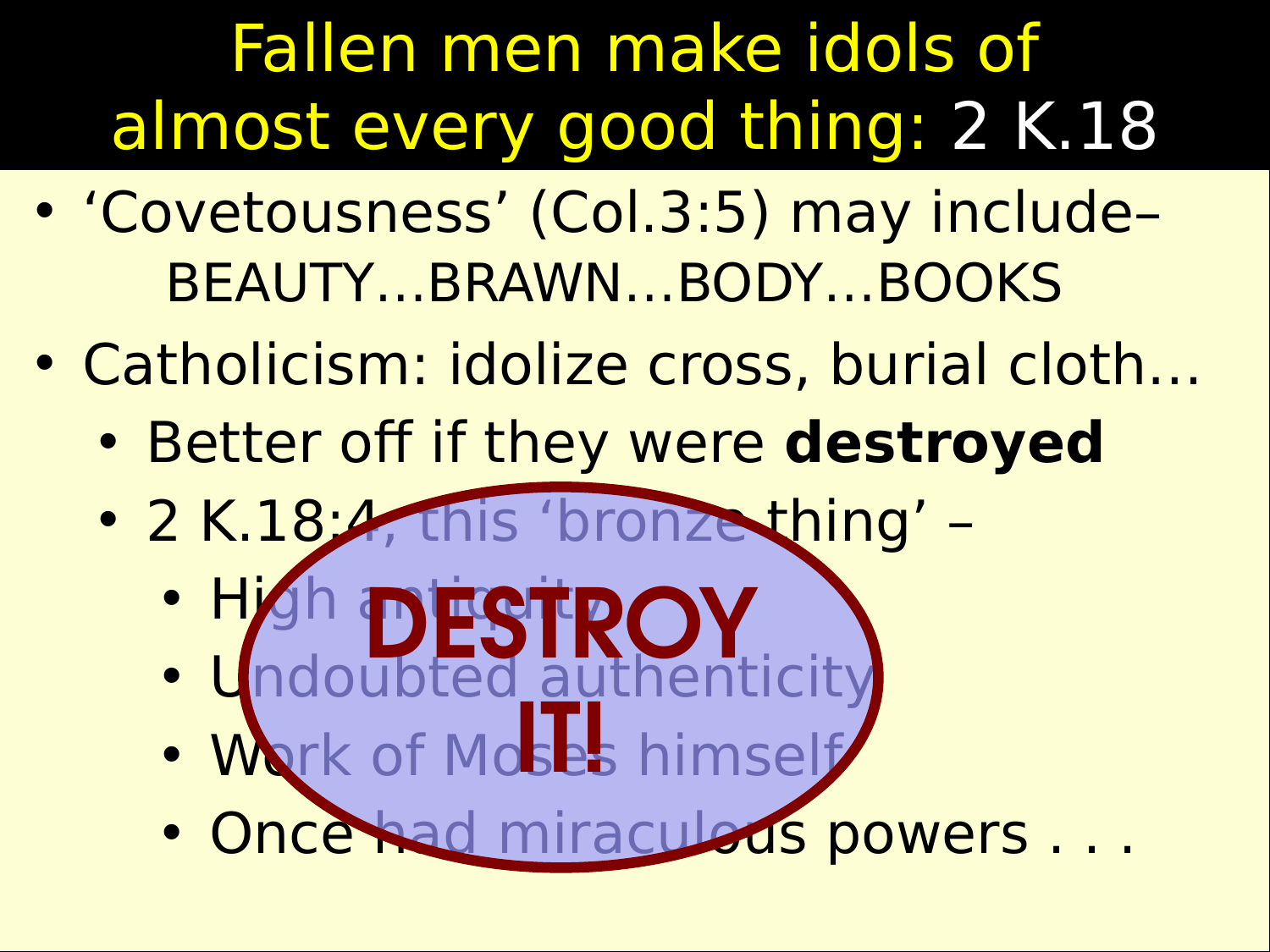

# Fallen men make idols of almost every good thing: 2 K.18
‘Covetousness’ (Col.3:5) may include–
    BEAUTY…BRAWN…BODY…BOOKS
Catholicism: idolize cross, burial cloth…
Better off if they were destroyed
2 K.18:4, this ‘bronze thing’ –
High antiquity
Undoubted authenticity
Work of Moses himself
Once had miraculous powers . . .

DESTROY IT!